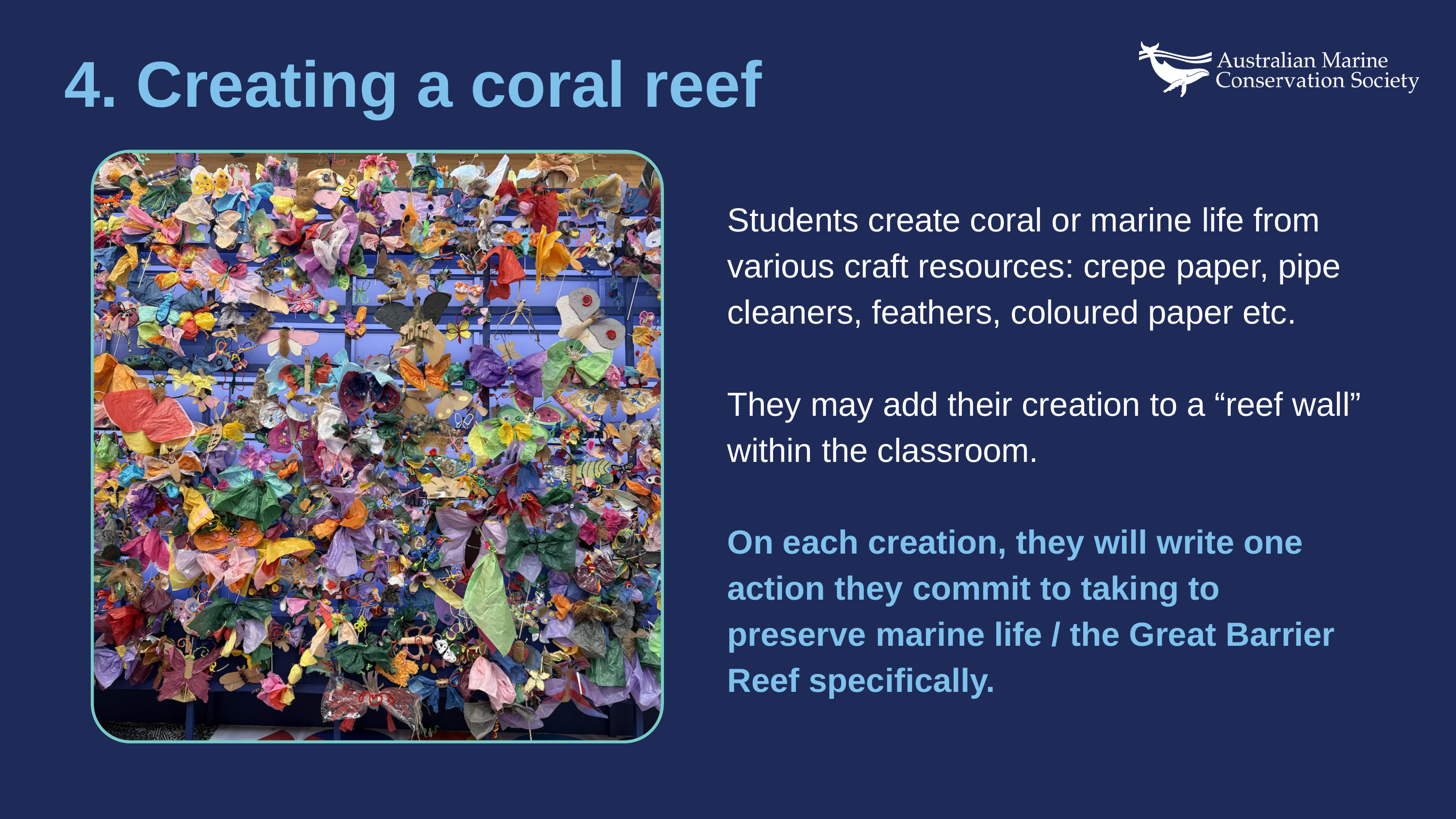

4. Creating a coral reef

Students create coral or marine life from various craft resources: crepe paper, pipe cleaners, feathers, coloured paper etc.

They may add their creation to a “reef wall” within the classroom.

On each creation, they will write one action they commit to taking to preserve marine life / the Great Barrier Reef specifically.